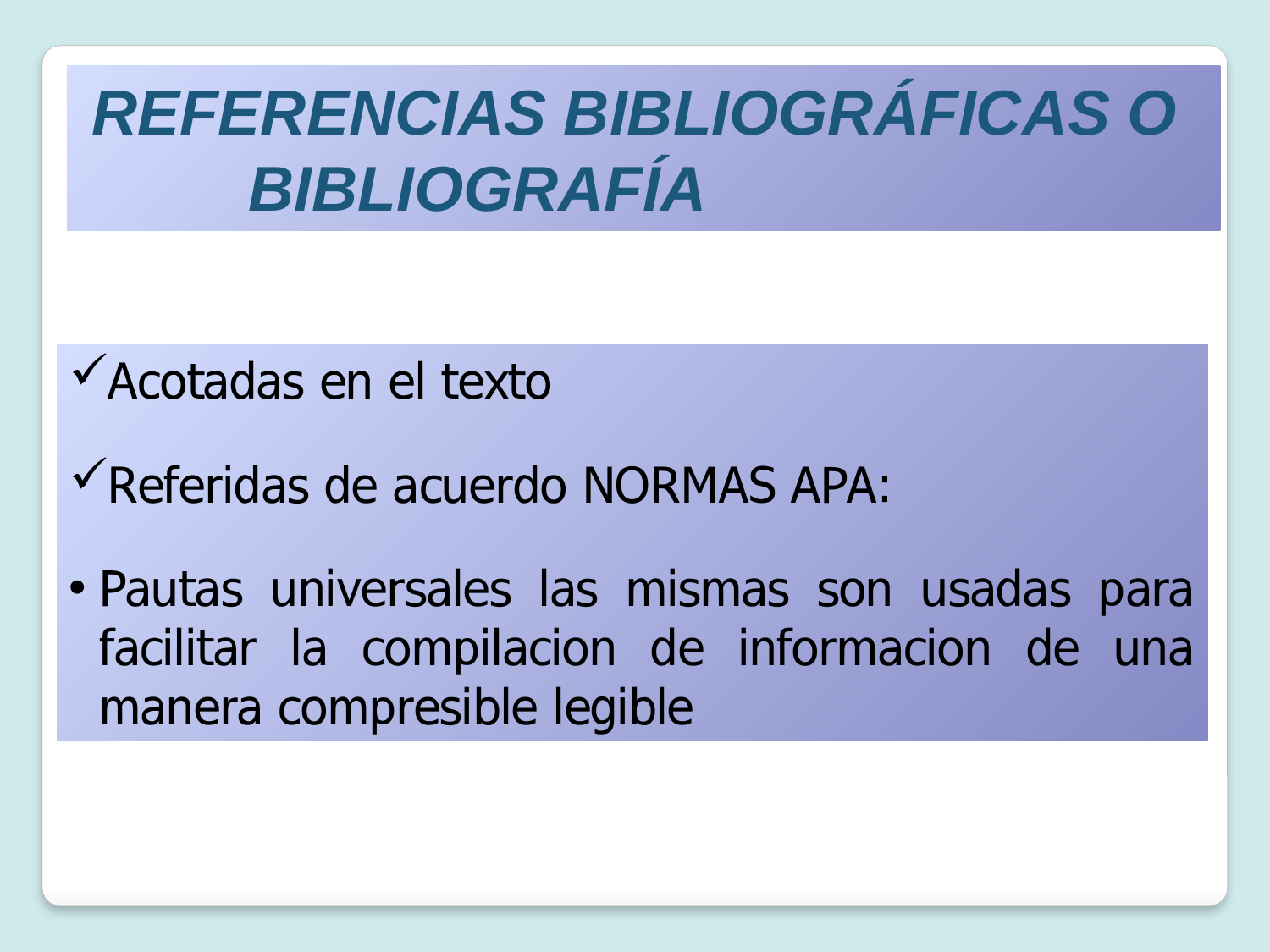

REFERENCIAS BIBLIOGRÁFICAS O  BIBLIOGRAFÍA
Acotadas en el texto
Referidas de acuerdo NORMAS APA:
Pautas universales las mismas son usadas para facilitar la compilacion de informacion de una manera compresible legible